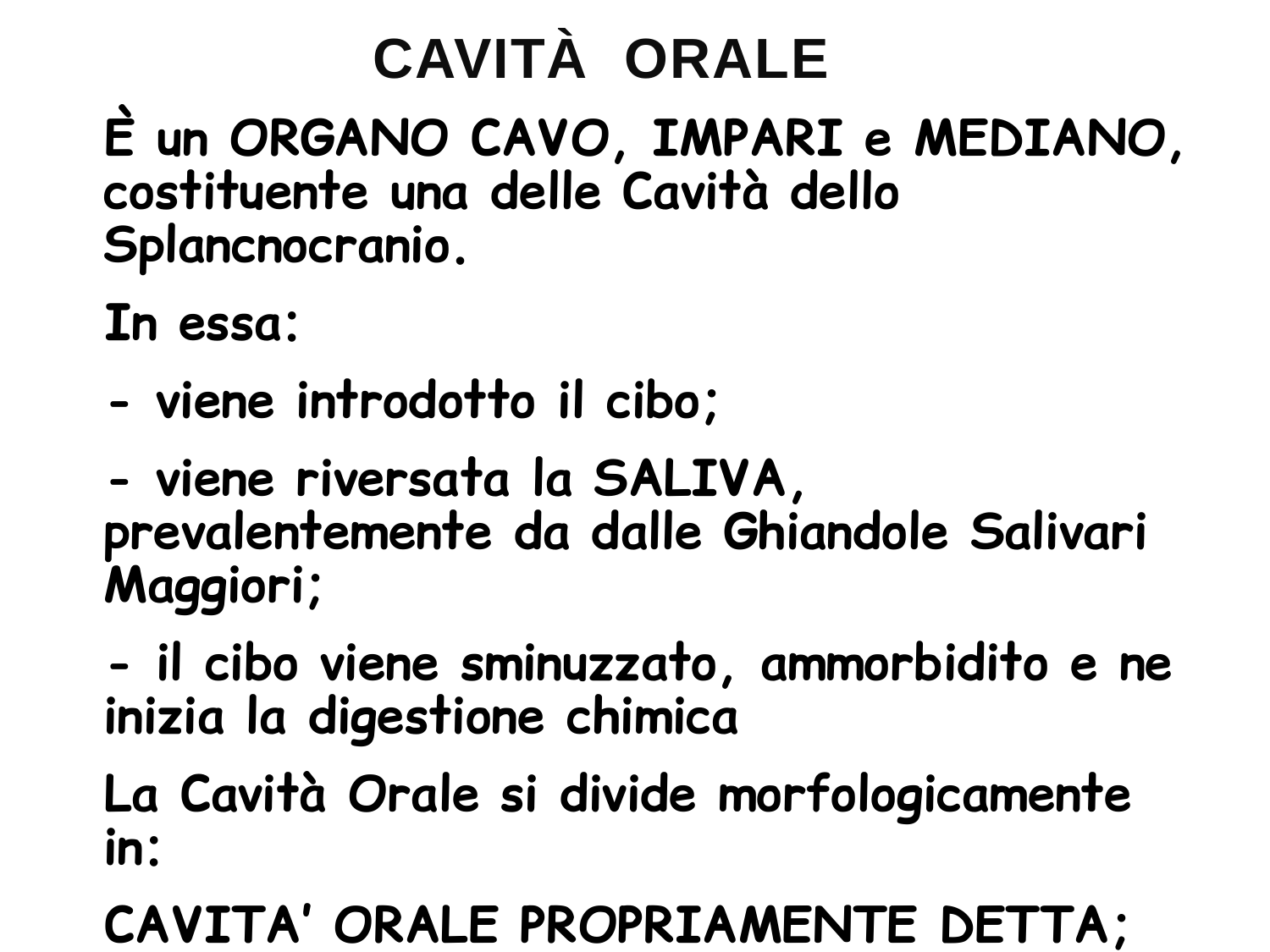

# CAVITà  ORALE
È un ORGANO CAVO, IMPARI e MEDIANO, costituente una delle Cavità dello Splancnocranio.
In essa:
- viene introdotto il cibo;
- viene riversata la SALIVA, prevalentemente da dalle Ghiandole Salivari Maggiori;
- il cibo viene sminuzzato, ammorbidito e ne inizia la digestione chimica
La Cavità Orale si divide morfologicamente in:
CAVITA’ ORALE PROPRIAMENTE DETTA;
VESTIBOLO DELLA CAVITA’ ORALE